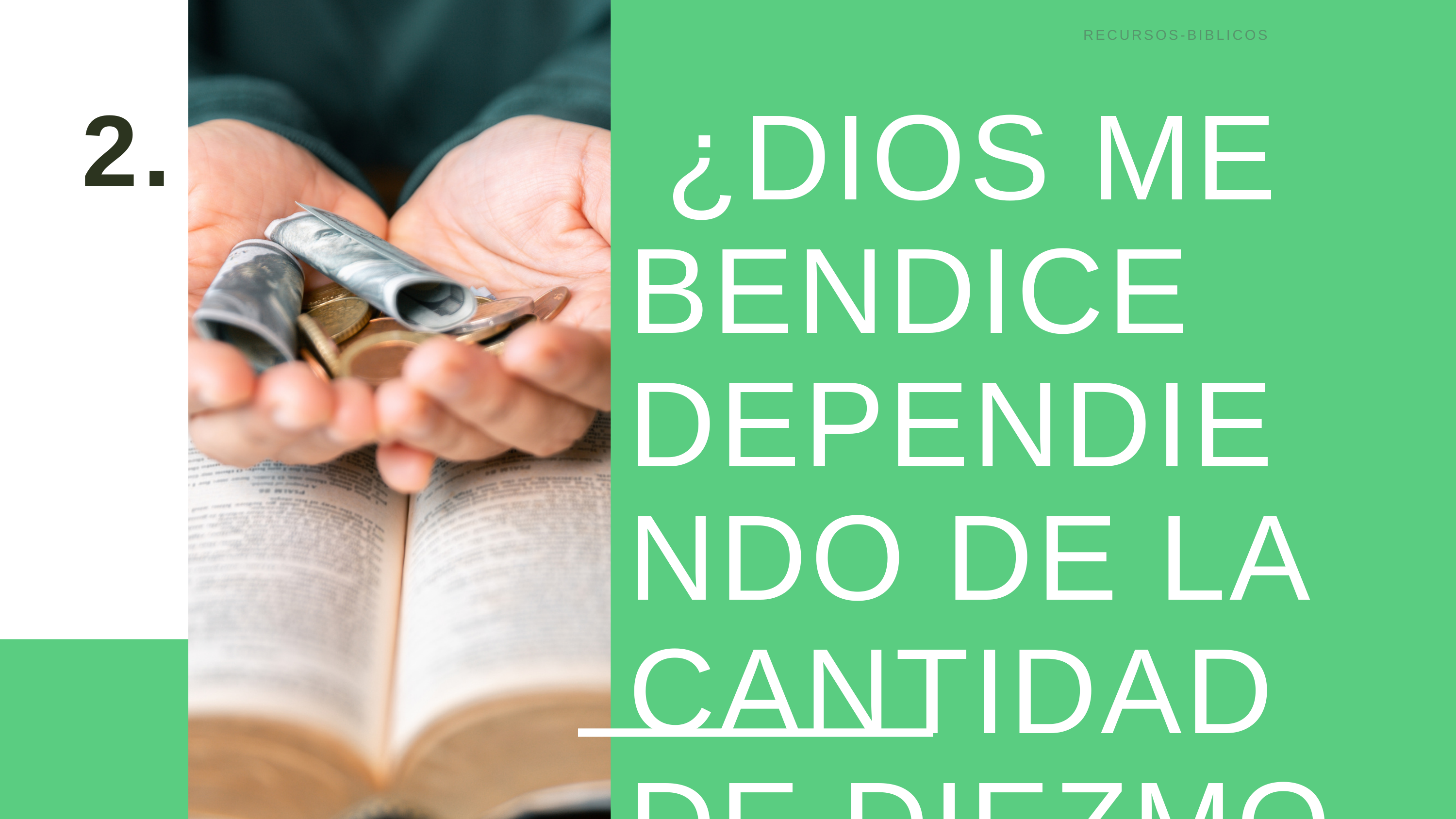

RECURSOS-BIBLICOS.COM
2.
 ¿DIOS ME BENDICE DEPENDIENDO DE LA CANTIDAD DE DIEZMO QUE DOY?